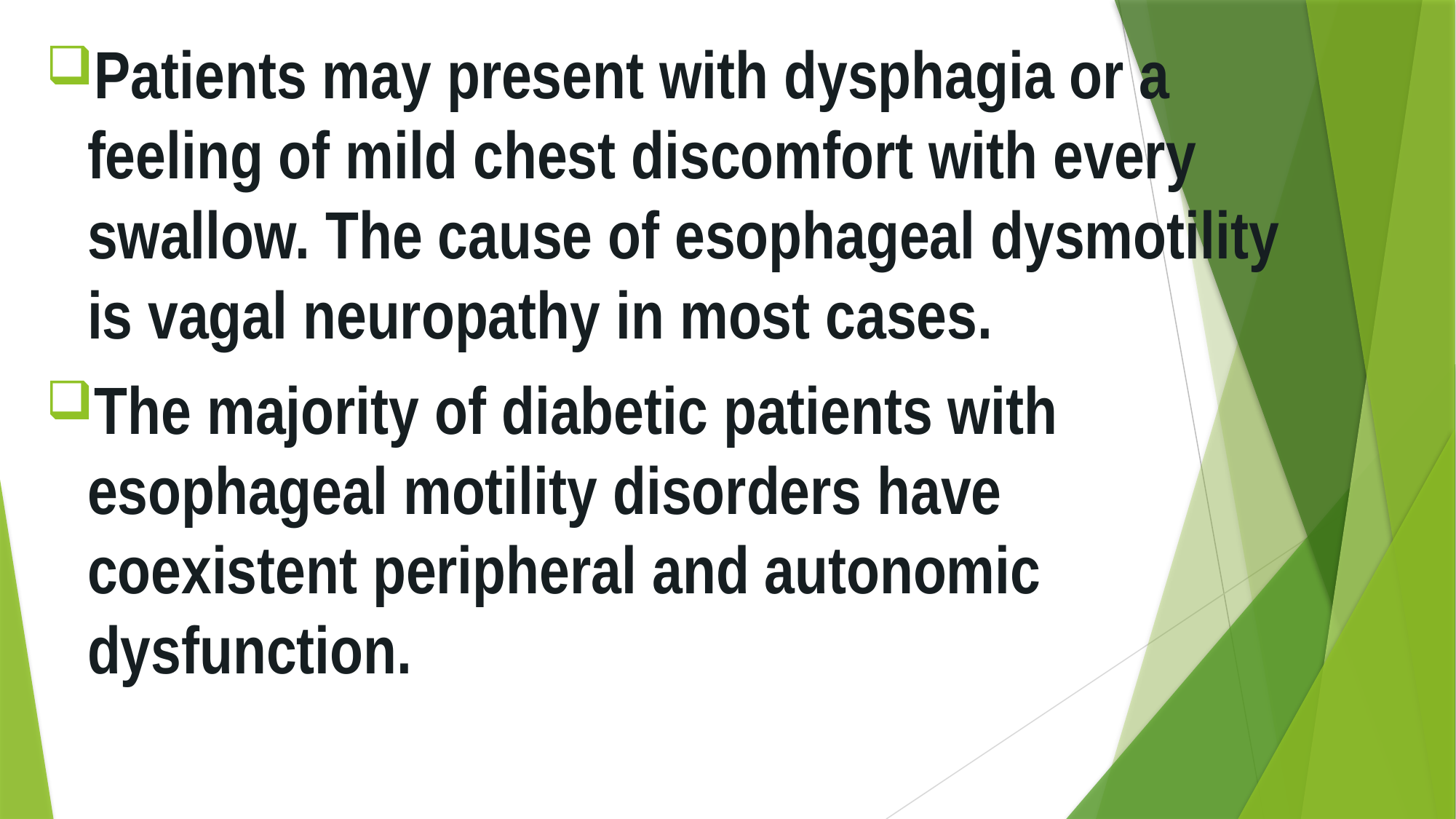

Patients may present with dysphagia or a feeling of mild chest discomfort with every swallow. The cause of esophageal dysmotility is vagal neuropathy in most cases.
The majority of diabetic patients with esophageal motility disorders have coexistent peripheral and autonomic dysfunction.